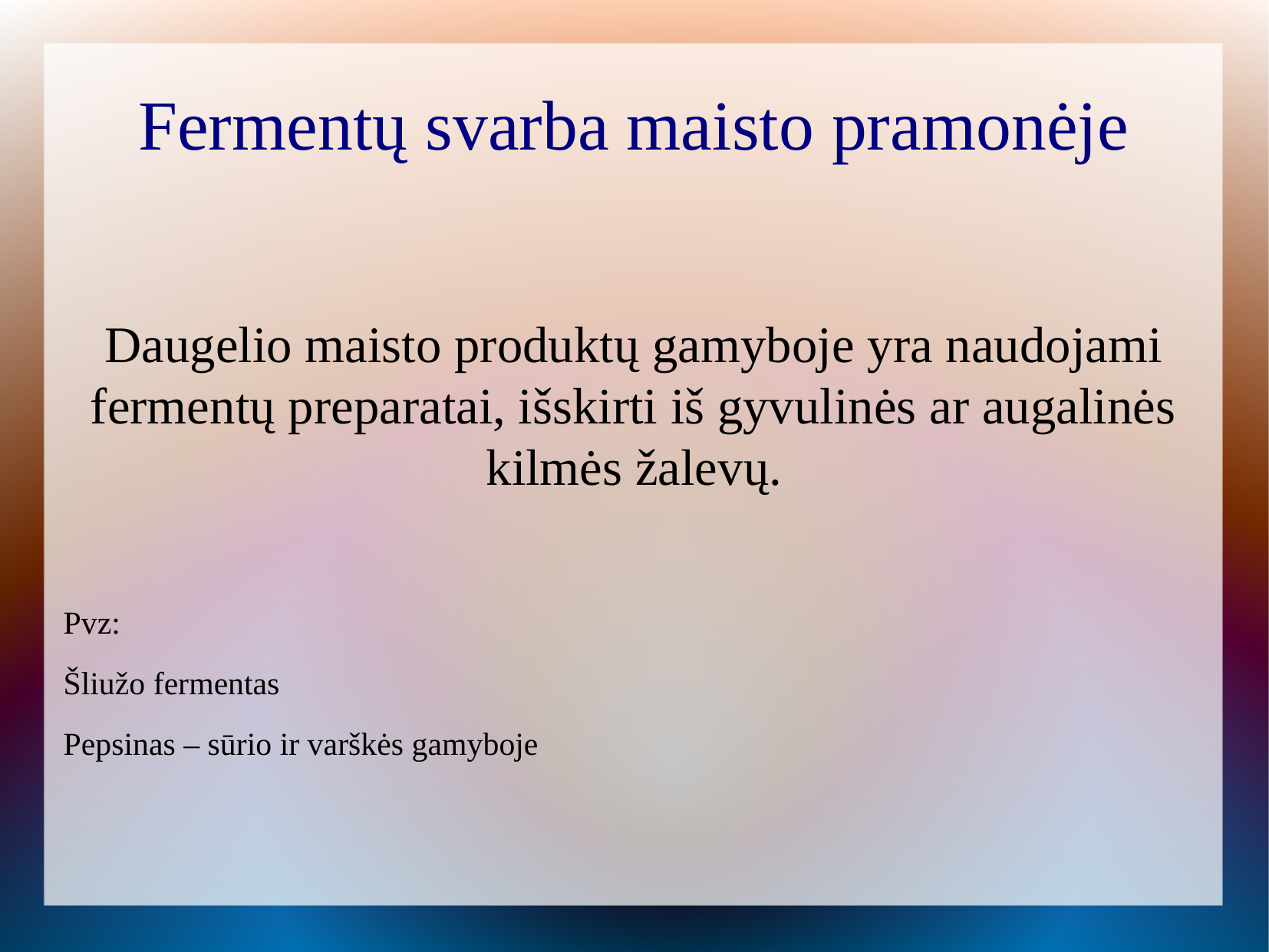

Fermentų svarba maisto pramonėje
Daugelio maisto produktų gamyboje yra naudojami fermentų preparatai, išskirti iš gyvulinės ar augalinės kilmės žalevų.

Pvz:
Šliužo fermentas
Pepsinas – sūrio ir varškės gamyboje